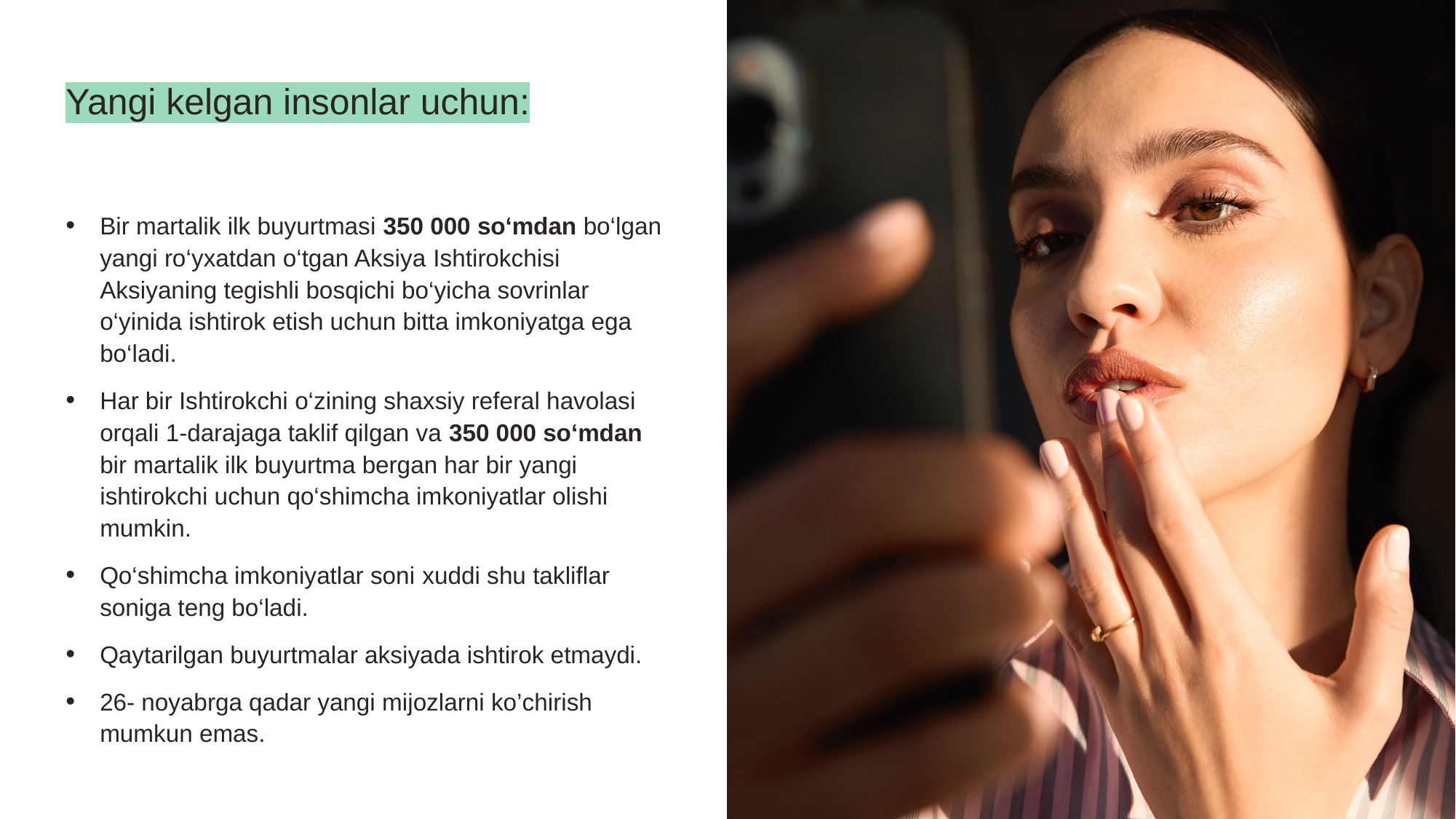

# Yangi kelgan insonlar uchun:

Bir martalik ilk buyurtmasi 350 000 so‘mdan bo‘lgan yangi ro‘yxatdan o‘tgan Aksiya Ishtirokchisi Aksiyaning tegishli bosqichi bo‘yicha sovrinlar o‘yinida ishtirok etish uchun bitta imkoniyatga ega bo‘ladi.
Har bir Ishtirokchi o‘zining shaxsiy referal havolasi orqali 1-darajaga taklif qilgan va 350 000 so‘mdan bir martalik ilk buyurtma bergan har bir yangi ishtirokchi uchun qo‘shimcha imkoniyatlar olishi mumkin.
Qo‘shimcha imkoniyatlar soni xuddi shu takliflar soniga teng bo‘ladi.
Qaytarilgan buyurtmalar aksiyada ishtirok etmaydi.
26- noyabrga qadar yangi mijozlarni ko’chirish mumkun emas.